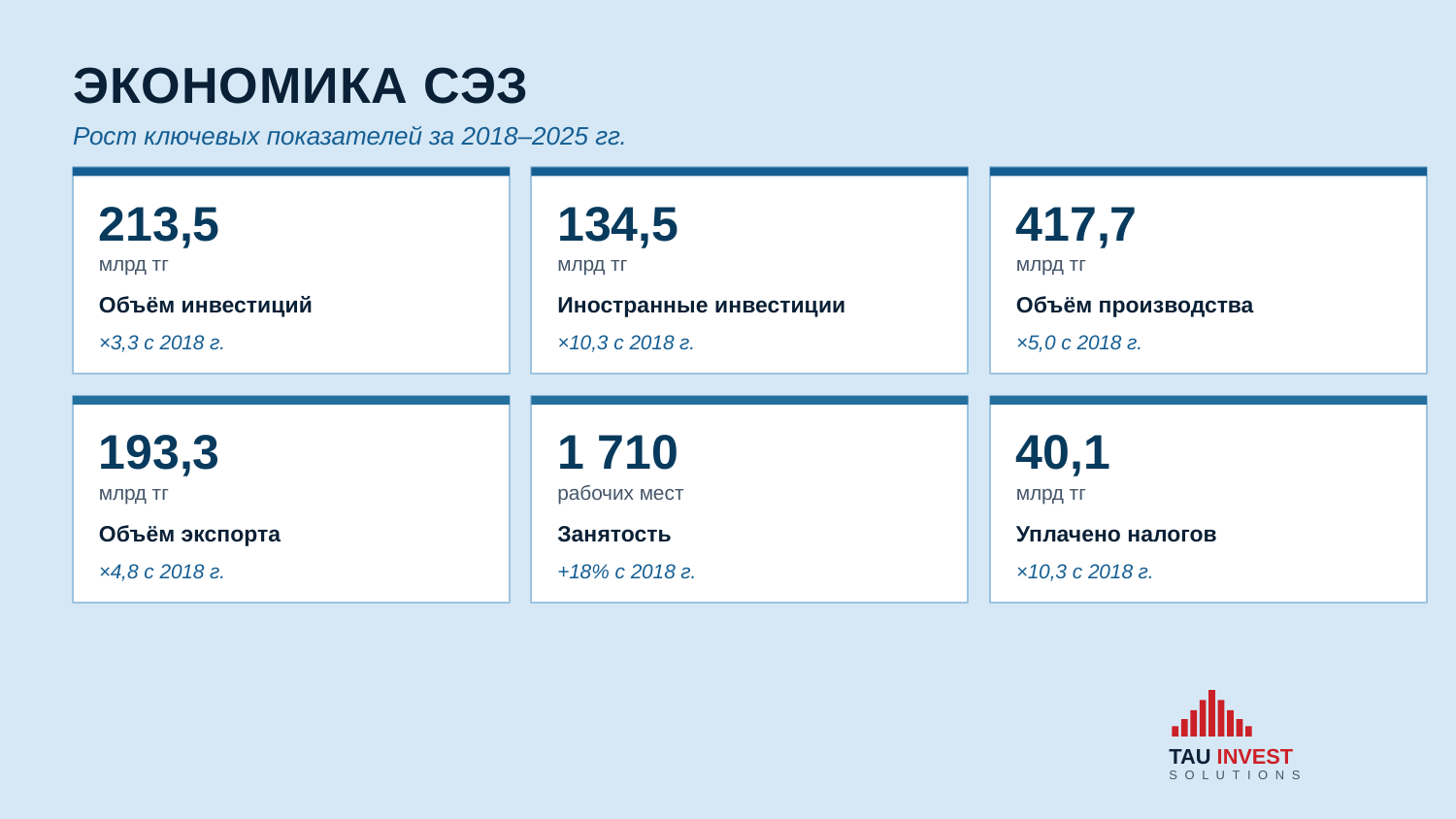

ЭКОНОМИКА СЭЗ
Рост ключевых показателей за 2018–2025 гг.

213,5
134,5
417,7
млрд тг
млрд тг
млрд тг
Объём инвестиций
Иностранные инвестиции
Объём производства
×3,3 с 2018 г.
×10,3 с 2018 г.
×5,0 с 2018 г.

193,3
1 710
40,1
млрд тг
рабочих мест
млрд тг
Объём экспорта
Занятость
Уплачено налогов
×4,8 с 2018 г.
+18% с 2018 г.
×10,3 с 2018 г.

TAU INVEST
S O L U T I O N S